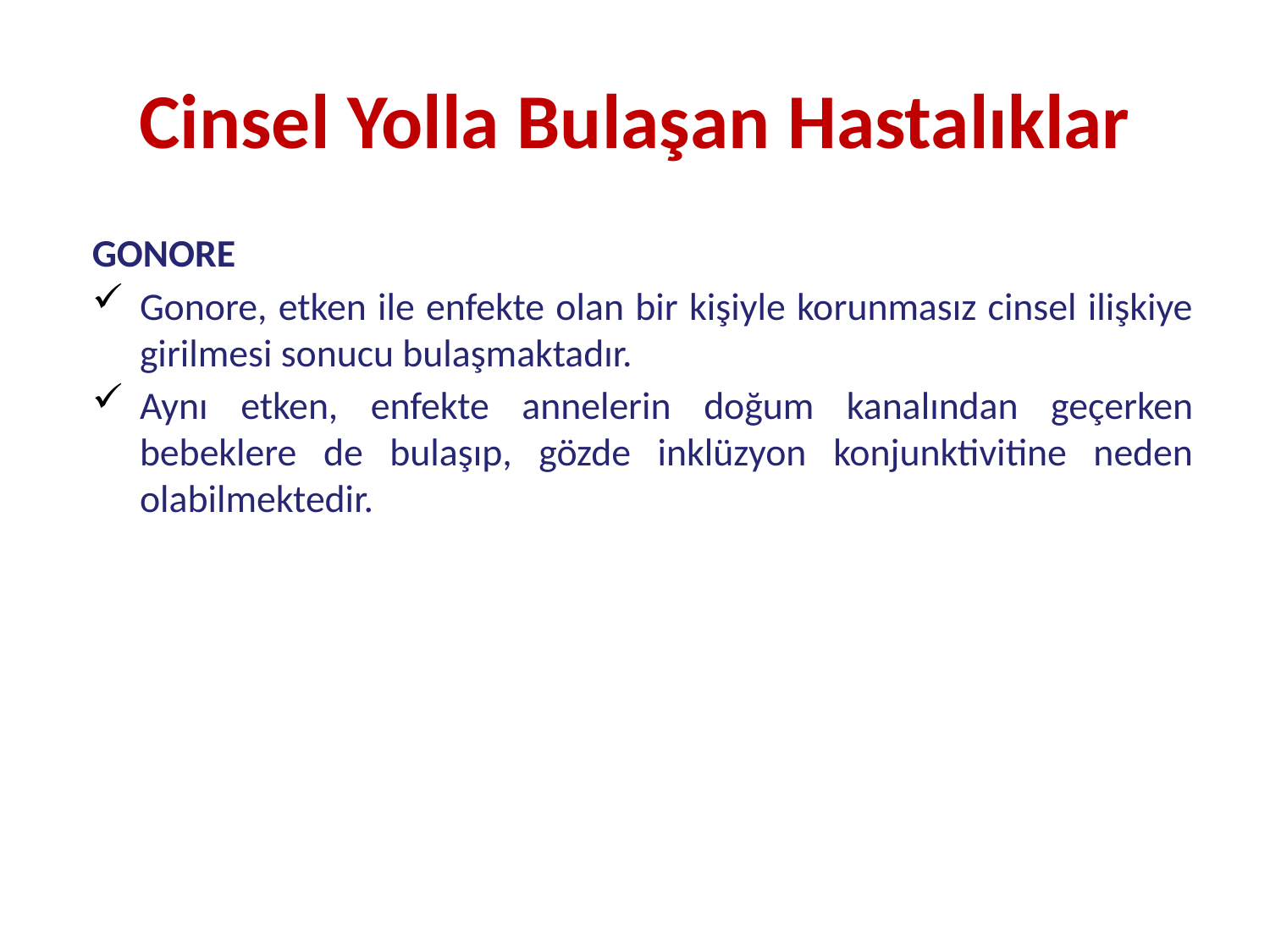

# Cinsel Yolla Bulaşan Hastalıklar
GONORE
Gonore, etken ile enfekte olan bir kişiyle korunmasız cinsel ilişkiye girilmesi sonucu bulaşmaktadır.
Aynı etken, enfekte annelerin doğum kanalından geçerken bebeklere de bulaşıp, gözde inklüzyon konjunktivitine neden olabilmektedir.